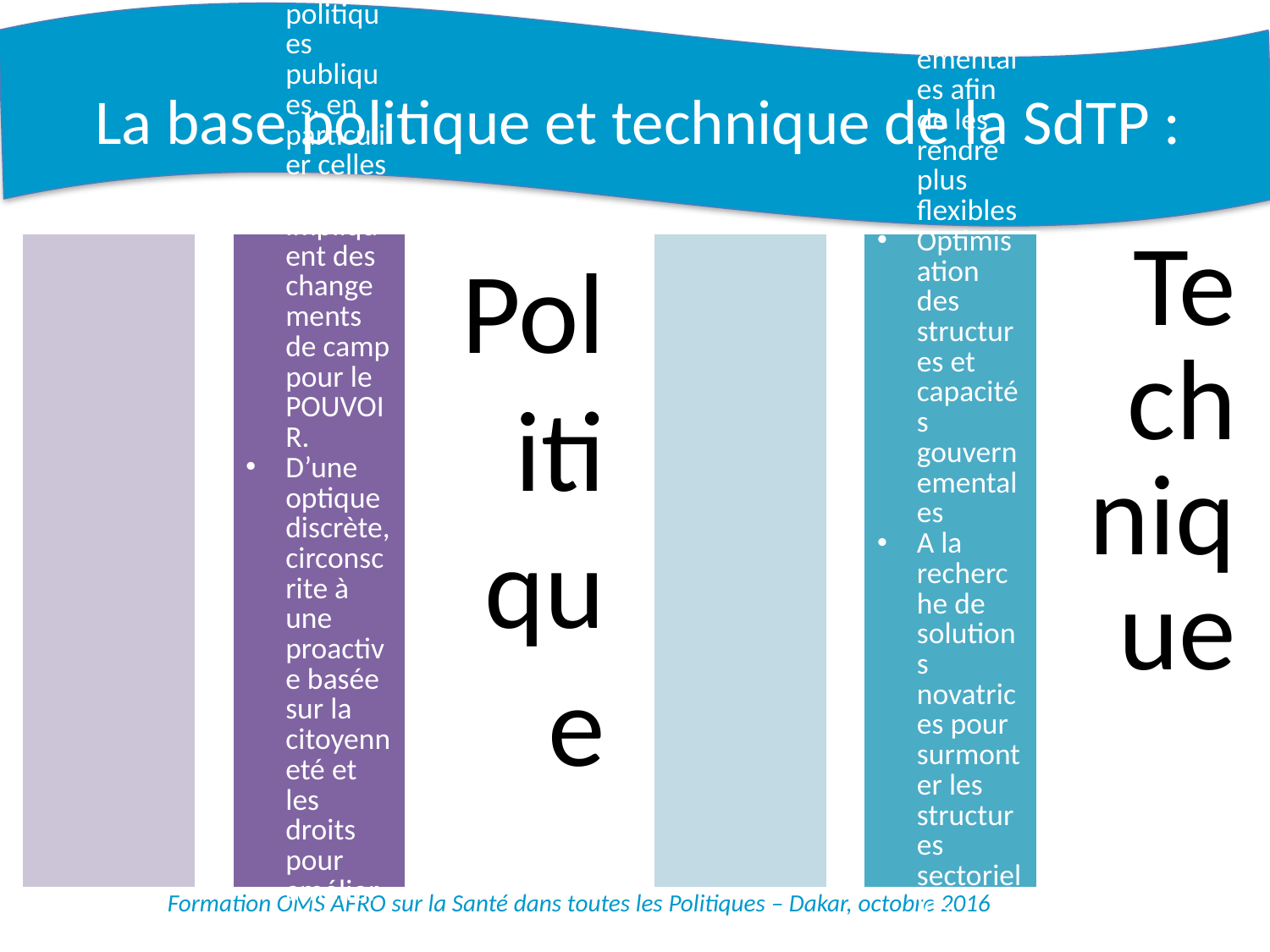

# La base politique et technique de la SdTP :
Politique
Technique